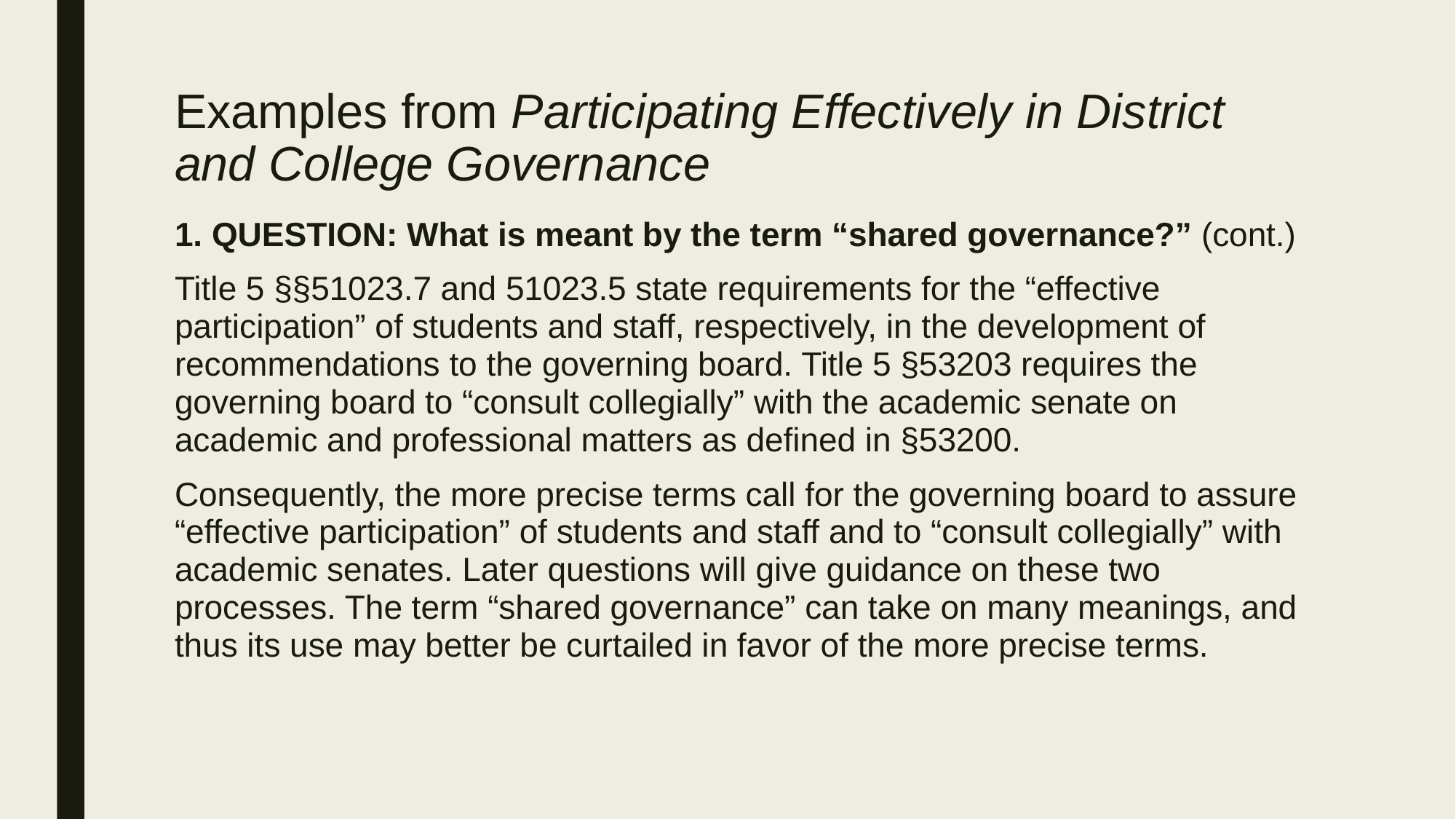

# Examples from Participating Effectively in District and College Governance
1. QUESTION: What is meant by the term “shared governance?” (cont.)
Title 5 §§51023.7 and 51023.5 state requirements for the “effective participation” of students and staff, respectively, in the development of recommendations to the governing board. Title 5 §53203 requires the governing board to “consult collegially” with the academic senate on academic and professional matters as defined in §53200.
Consequently, the more precise terms call for the governing board to assure “effective participation” of students and staff and to “consult collegially” with academic senates. Later questions will give guidance on these two processes. The term “shared governance” can take on many meanings, and thus its use may better be curtailed in favor of the more precise terms.